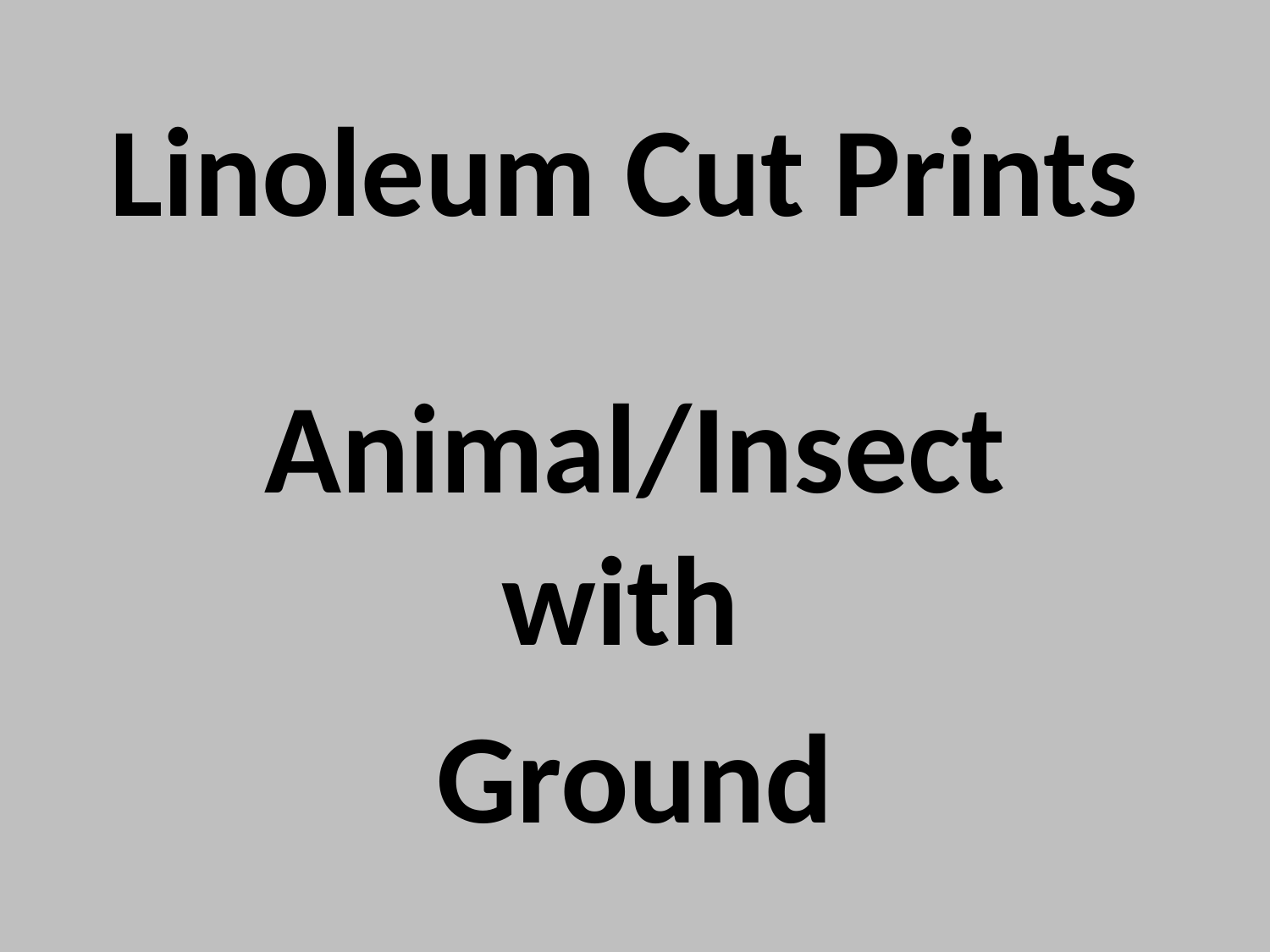

# Linoleum Cut Prints
Animal/Insect with
Ground